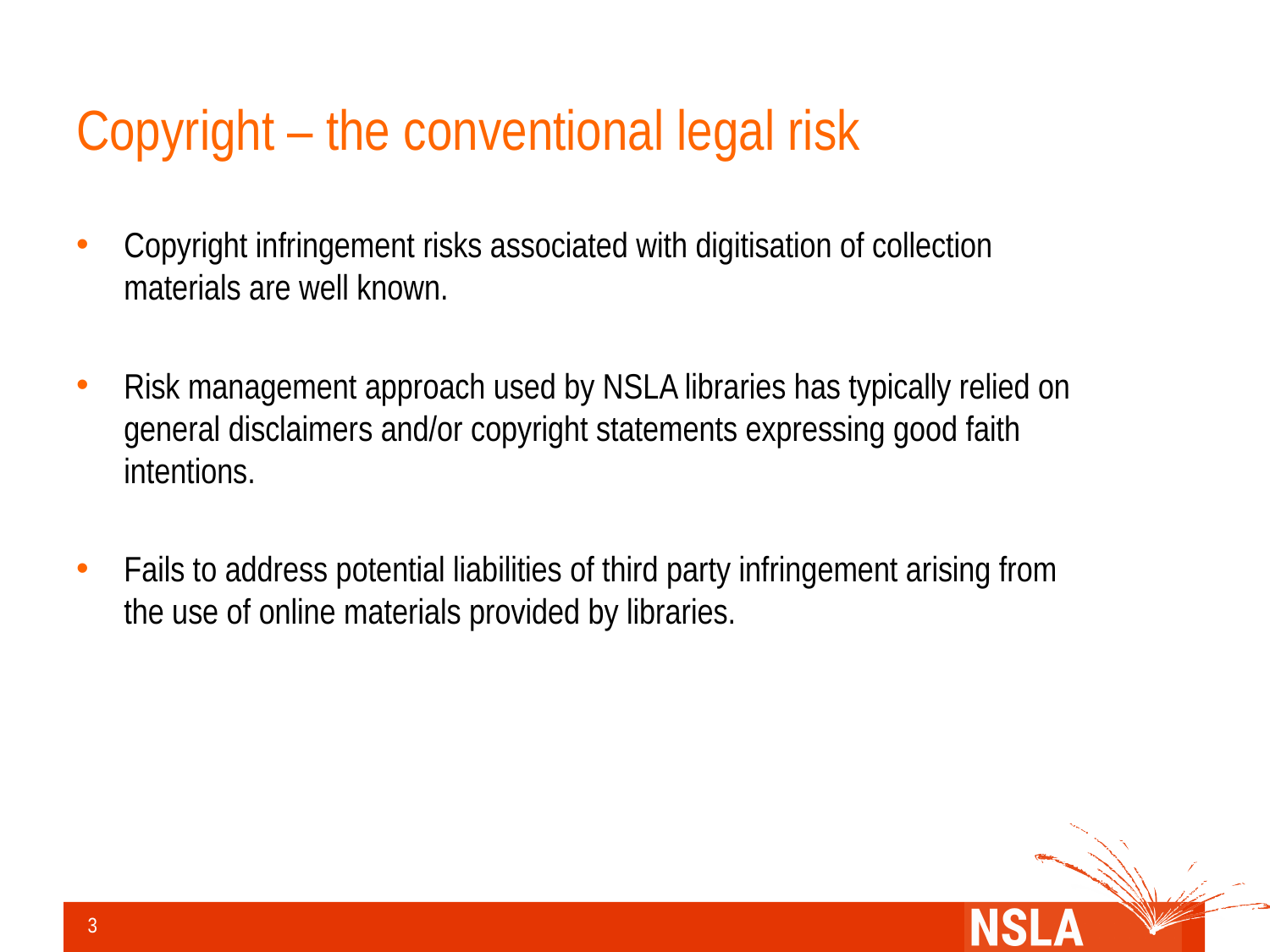

# Copyright – the conventional legal risk
Copyright infringement risks associated with digitisation of collection materials are well known.

Risk management approach used by NSLA libraries has typically relied on general disclaimers and/or copyright statements expressing good faith intentions.

Fails to address potential liabilities of third party infringement arising from the use of online materials provided by libraries.